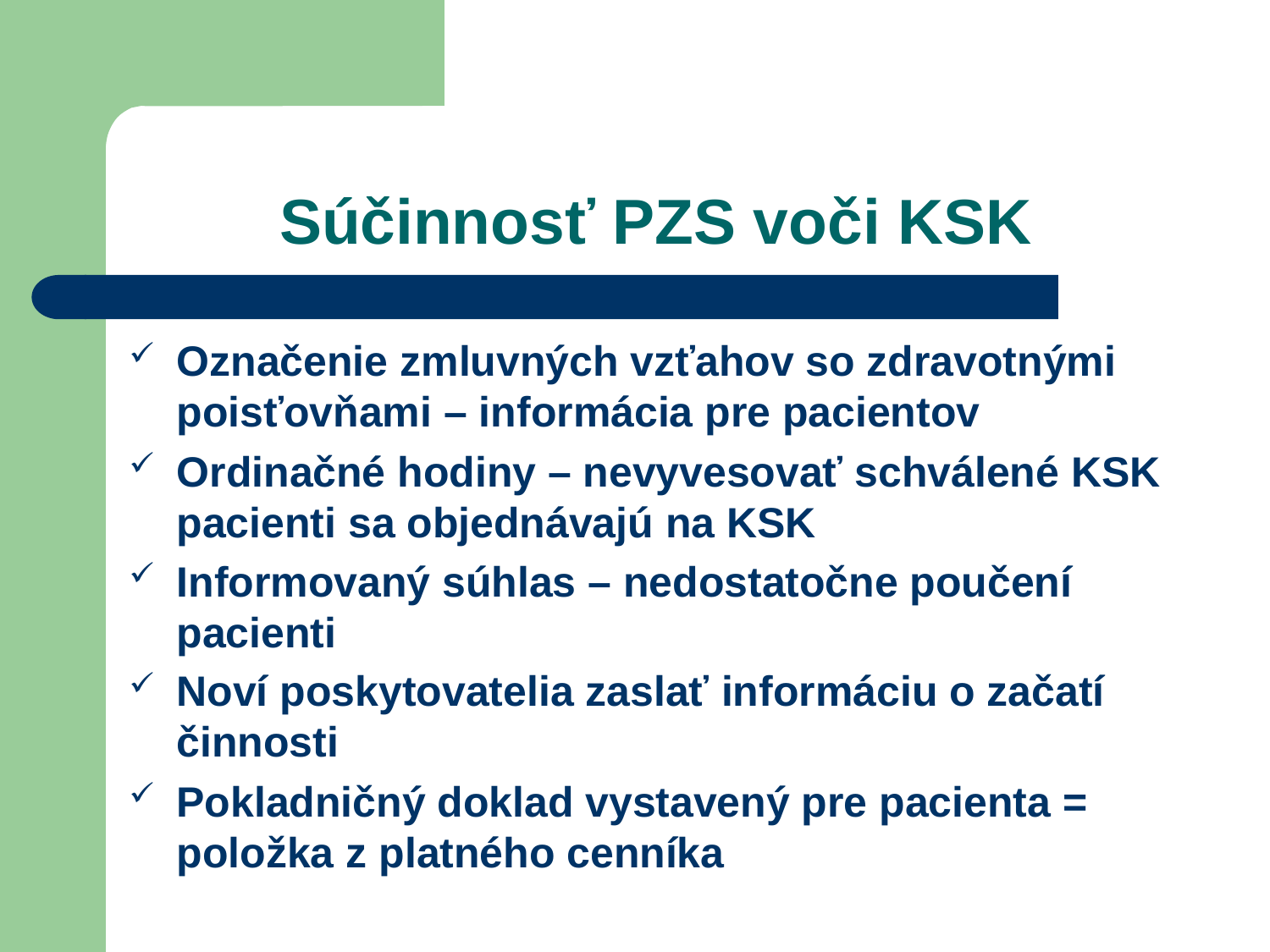

# Súčinnosť PZS voči KSK
Označenie zmluvných vzťahov so zdravotnými poisťovňami – informácia pre pacientov
Ordinačné hodiny – nevyvesovať schválené KSK pacienti sa objednávajú na KSK
Informovaný súhlas – nedostatočne poučení pacienti
Noví poskytovatelia zaslať informáciu o začatí činnosti
Pokladničný doklad vystavený pre pacienta = položka z platného cenníka